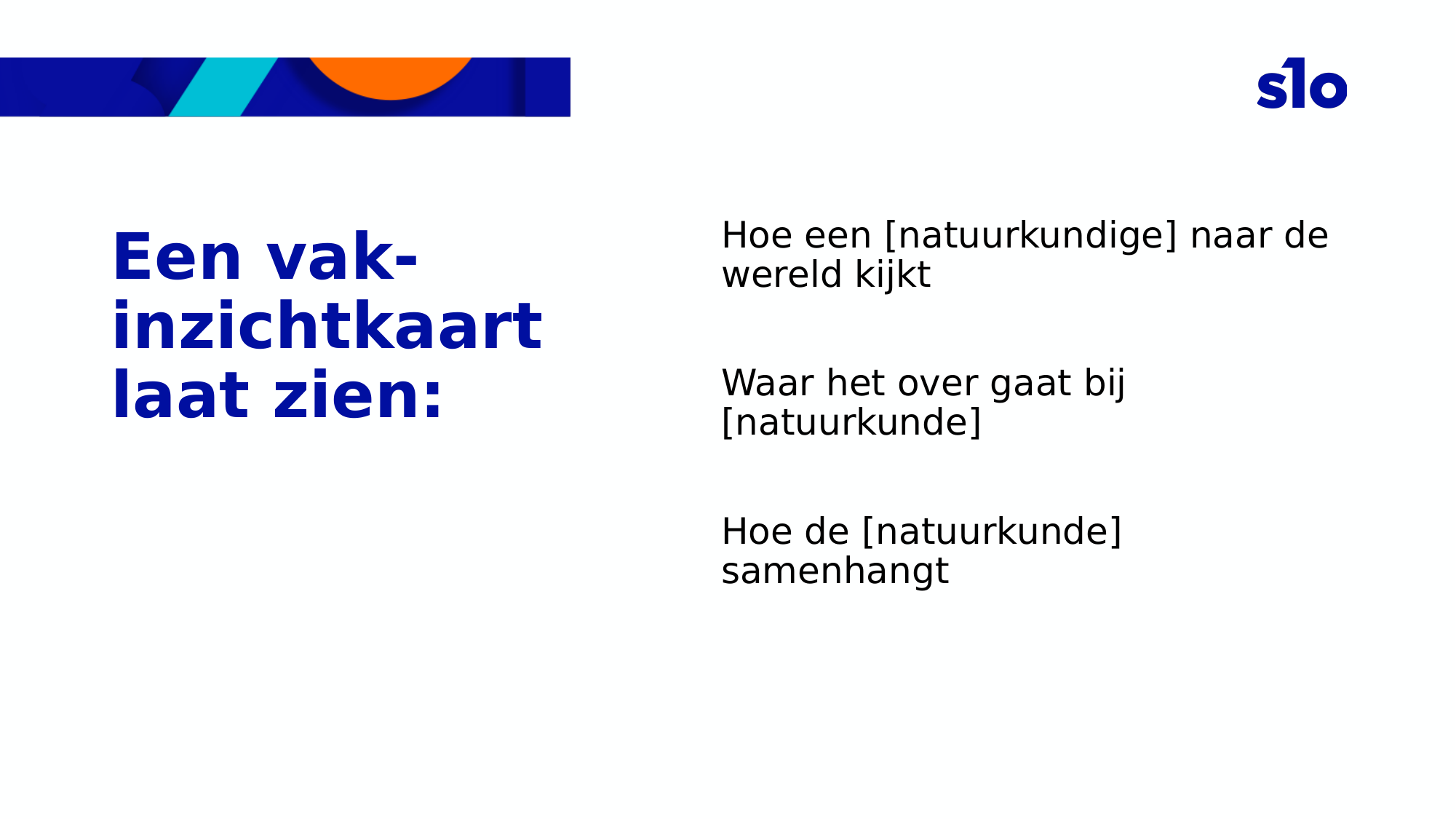

Hoe een [natuurkundige] naar de wereld kijkt

Waar het over gaat bij [natuurkunde]

Hoe de [natuurkunde] samenhangt
# Een vak-inzichtkaart laat zien: